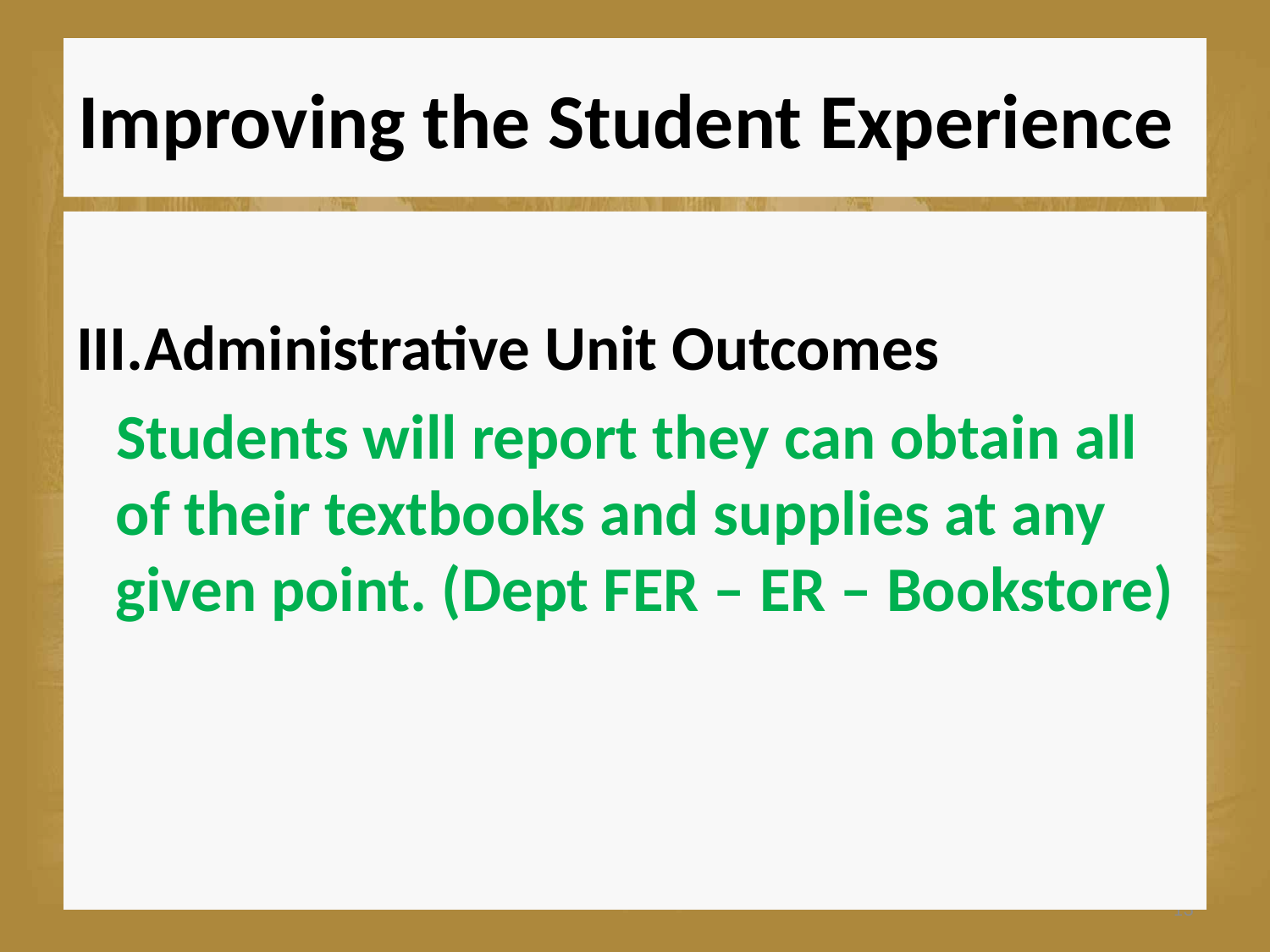

# Improving the Student Experience

Administrative Unit Outcomes
Students will report they can obtain all of their textbooks and supplies at any given point. (Dept FER – ER – Bookstore)

13